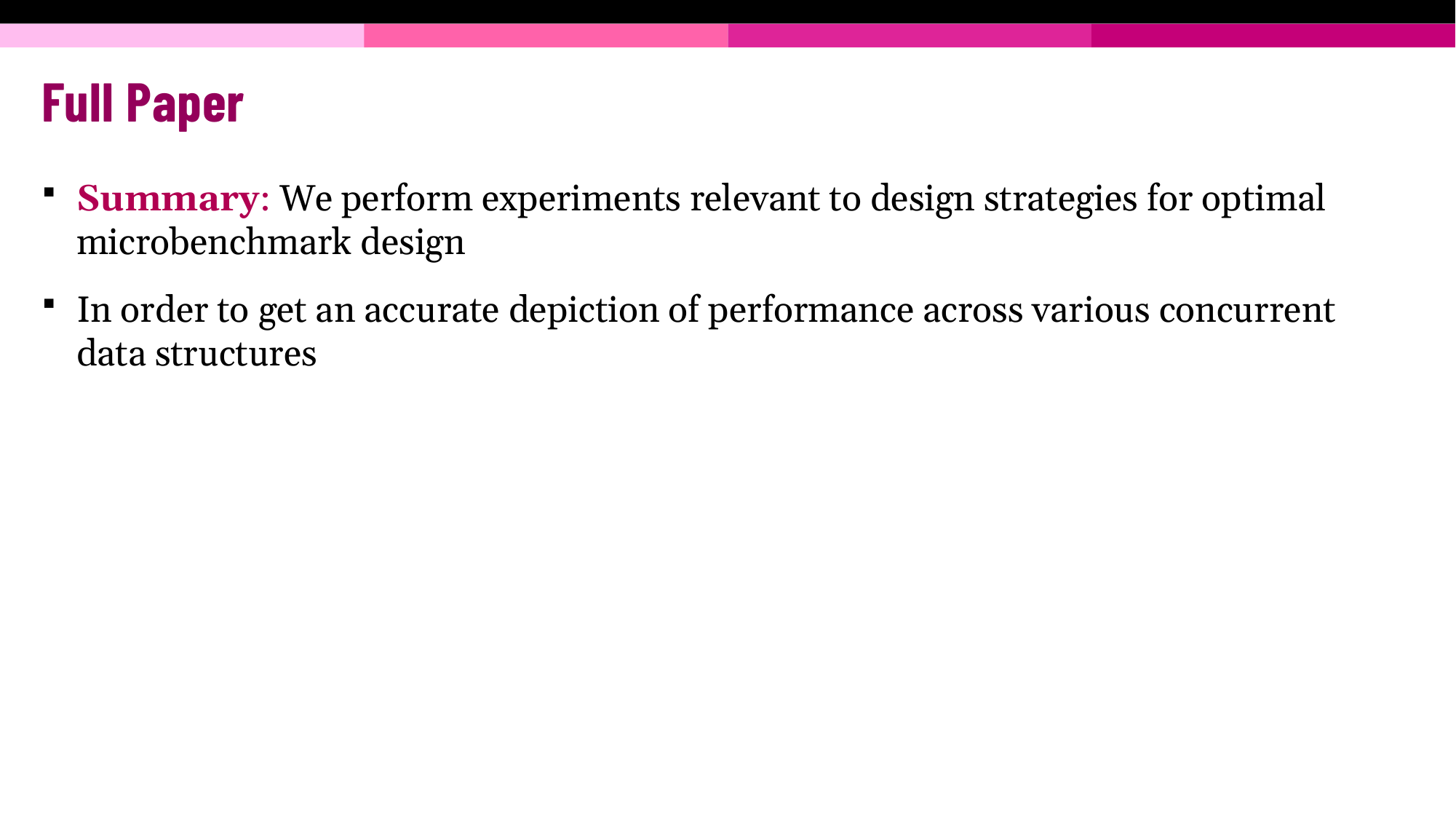

# Full Paper
Summary: We perform experiments relevant to design strategies for optimal microbenchmark design
In order to get an accurate depiction of performance across various concurrent data structures